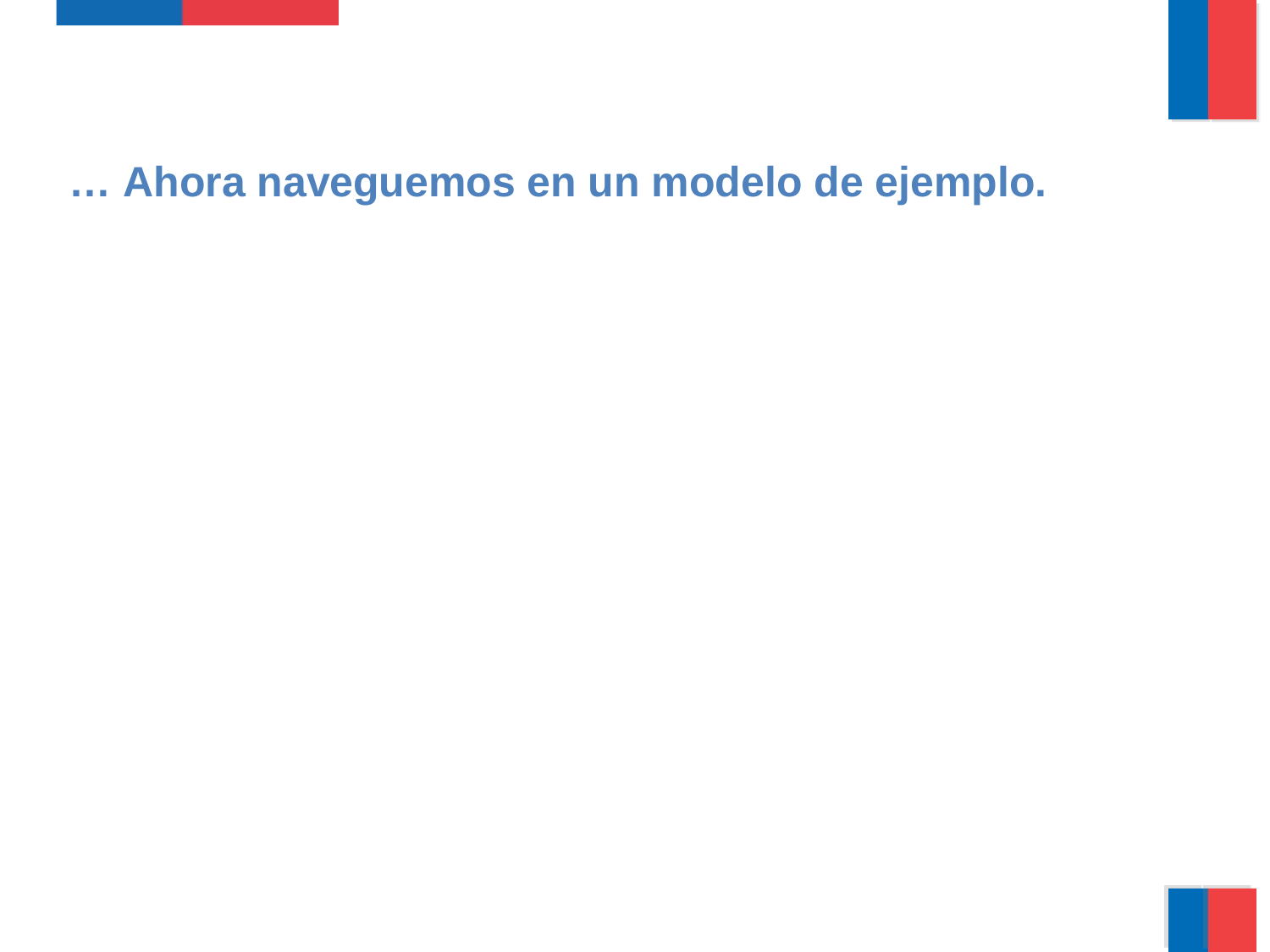

… Ahora naveguemos en un modelo de ejemplo.